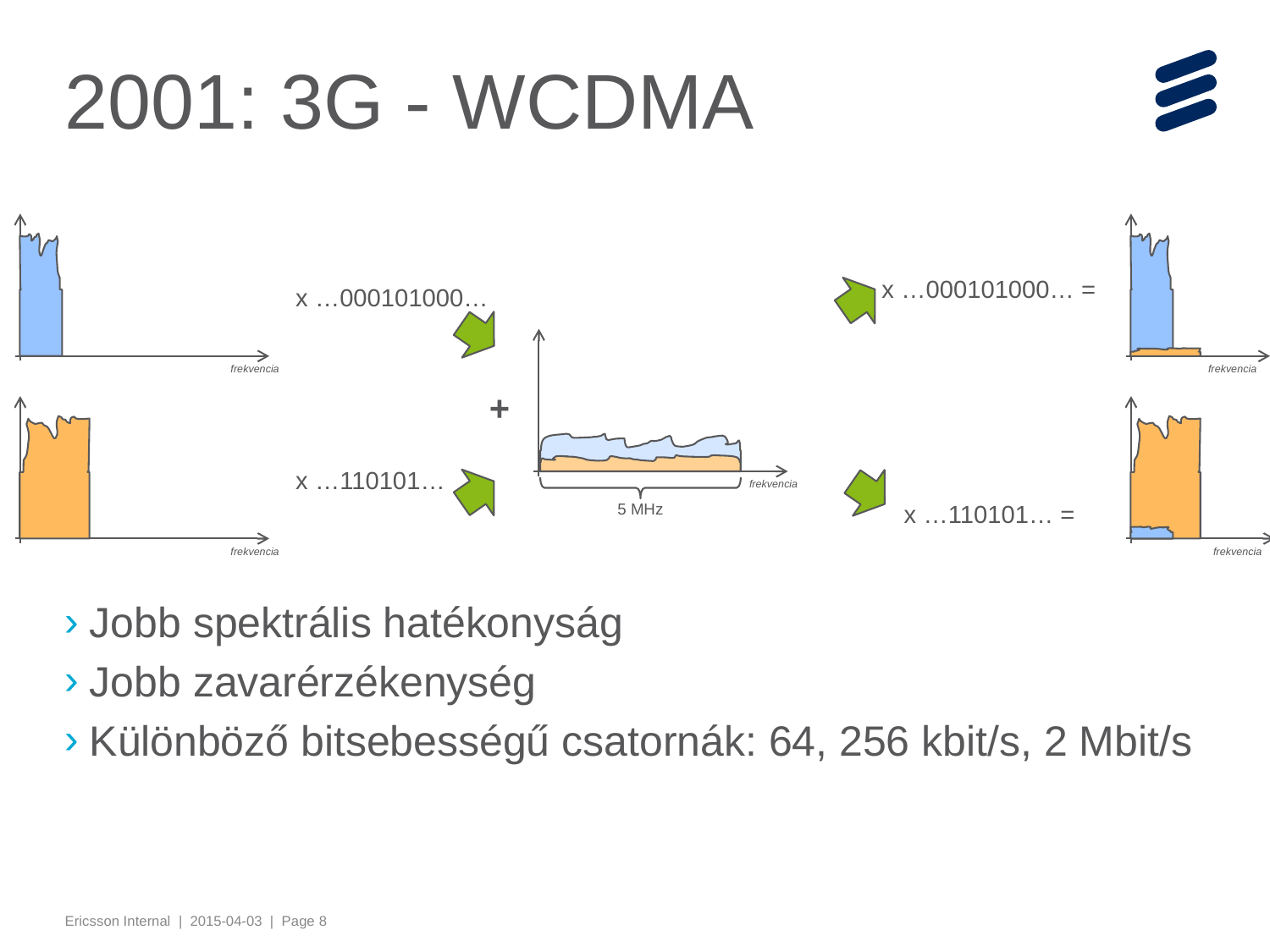

# 2001: 3G - WCDMA
frekvencia
frekvencia

x …000101000… =
x …000101000…

frekvencia

5 MHz

+
frekvencia
frekvencia

x …110101…

x …110101… =

Jobb spektrális hatékonyság
Jobb zavarérzékenység
Különböző bitsebességű csatornák: 64, 256 kbit/s, 2 Mbit/s